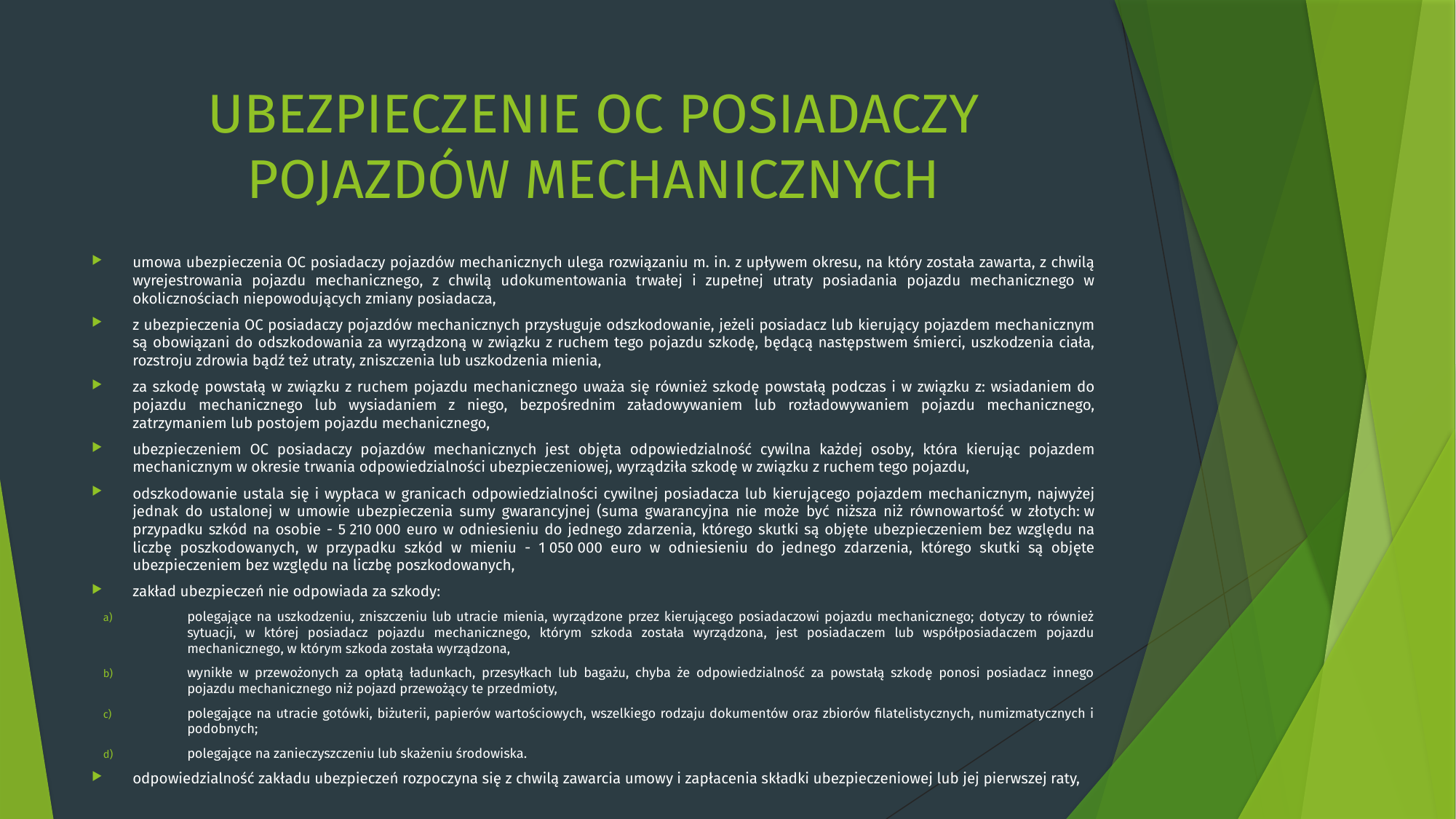

# UBEZPIECZENIE OC POSIADACZY POJAZDÓW MECHANICZNYCH
umowa ubezpieczenia OC posiadaczy pojazdów mechanicznych ulega rozwiązaniu m. in. z upływem okresu, na który została zawarta, z chwilą wyrejestrowania pojazdu mechanicznego, z chwilą udokumentowania trwałej i zupełnej utraty posiadania pojazdu mechanicznego w okolicznościach niepowodujących zmiany posiadacza,
z ubezpieczenia OC posiadaczy pojazdów mechanicznych przysługuje odszkodowanie, jeżeli posiadacz lub kierujący pojazdem mechanicznym są obowiązani do odszkodowania za wyrządzoną w związku z ruchem tego pojazdu szkodę, będącą następstwem śmierci, uszkodzenia ciała, rozstroju zdrowia bądź też utraty, zniszczenia lub uszkodzenia mienia,
za szkodę powstałą w związku z ruchem pojazdu mechanicznego uważa się również szkodę powstałą podczas i w związku z: wsiadaniem do pojazdu mechanicznego lub wysiadaniem z niego, bezpośrednim załadowywaniem lub rozładowywaniem pojazdu mechanicznego, zatrzymaniem lub postojem pojazdu mechanicznego,
ubezpieczeniem OC posiadaczy pojazdów mechanicznych jest objęta odpowiedzialność cywilna każdej osoby, która kierując pojazdem mechanicznym w okresie trwania odpowiedzialności ubezpieczeniowej, wyrządziła szkodę w związku z ruchem tego pojazdu,
odszkodowanie ustala się i wypłaca w granicach odpowiedzialności cywilnej posiadacza lub kierującego pojazdem mechanicznym, najwyżej jednak do ustalonej w umowie ubezpieczenia sumy gwarancyjnej (suma gwarancyjna nie może być niższa niż równowartość w złotych: w przypadku szkód na osobie - 5 210 000 euro w odniesieniu do jednego zdarzenia, którego skutki są objęte ubezpieczeniem bez względu na liczbę poszkodowanych, w przypadku szkód w mieniu - 1 050 000 euro w odniesieniu do jednego zdarzenia, którego skutki są objęte ubezpieczeniem bez względu na liczbę poszkodowanych,
zakład ubezpieczeń nie odpowiada za szkody:
polegające na uszkodzeniu, zniszczeniu lub utracie mienia, wyrządzone przez kierującego posiadaczowi pojazdu mechanicznego; dotyczy to również sytuacji, w której posiadacz pojazdu mechanicznego, którym szkoda została wyrządzona, jest posiadaczem lub współposiadaczem pojazdu mechanicznego, w którym szkoda została wyrządzona,
wynikłe w przewożonych za opłatą ładunkach, przesyłkach lub bagażu, chyba że odpowiedzialność za powstałą szkodę ponosi posiadacz innego pojazdu mechanicznego niż pojazd przewożący te przedmioty,
polegające na utracie gotówki, biżuterii, papierów wartościowych, wszelkiego rodzaju dokumentów oraz zbiorów filatelistycznych, numizmatycznych i podobnych;
polegające na zanieczyszczeniu lub skażeniu środowiska.
odpowiedzialność zakładu ubezpieczeń rozpoczyna się z chwilą zawarcia umowy i zapłacenia składki ubezpieczeniowej lub jej pierwszej raty,